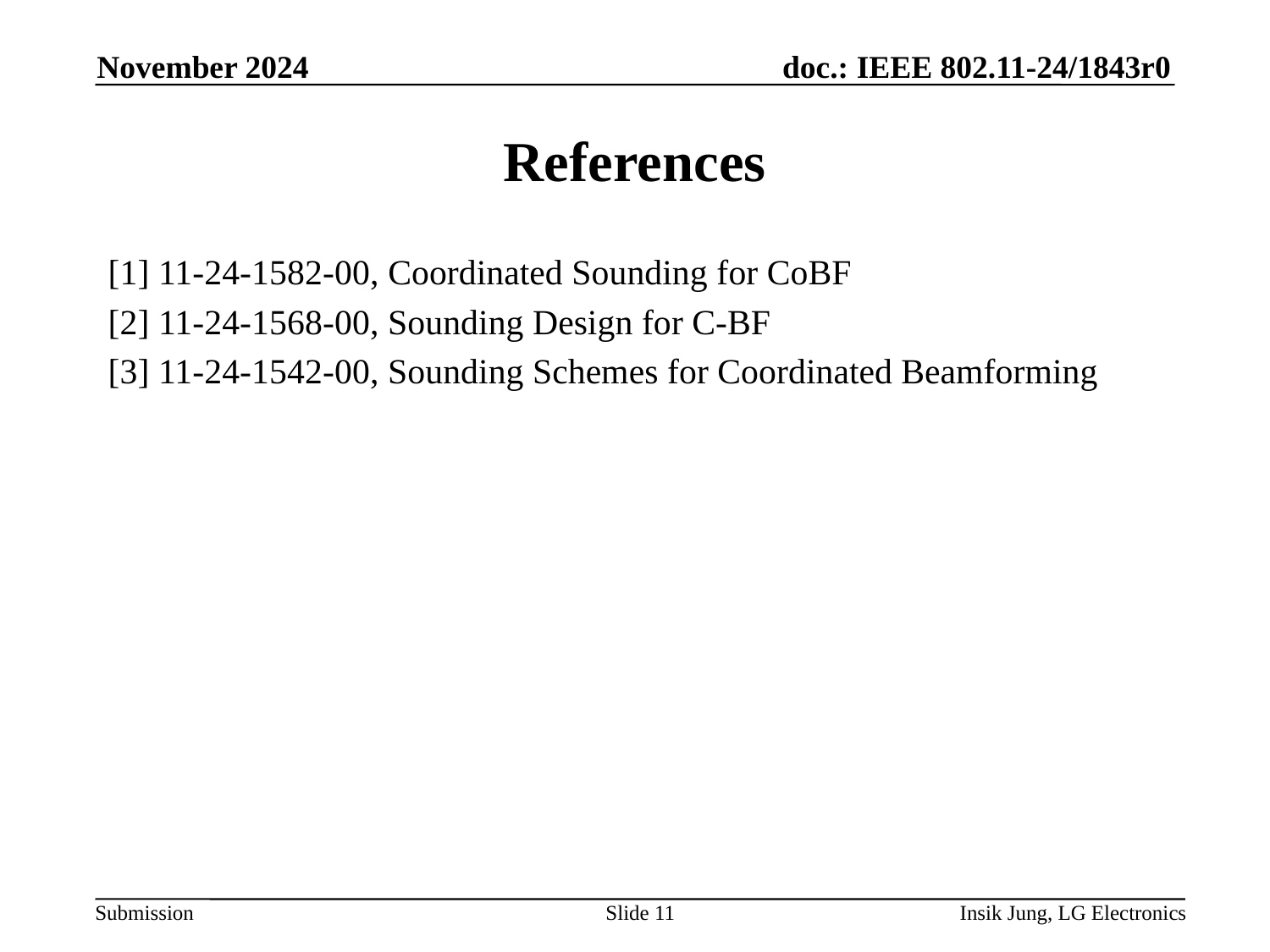

November 2024
# References
[1] 11-24-1582-00, Coordinated Sounding for CoBF
[2] 11-24-1568-00, Sounding Design for C-BF
[3] 11-24-1542-00, Sounding Schemes for Coordinated Beamforming
Slide 11
Insik Jung, LG Electronics